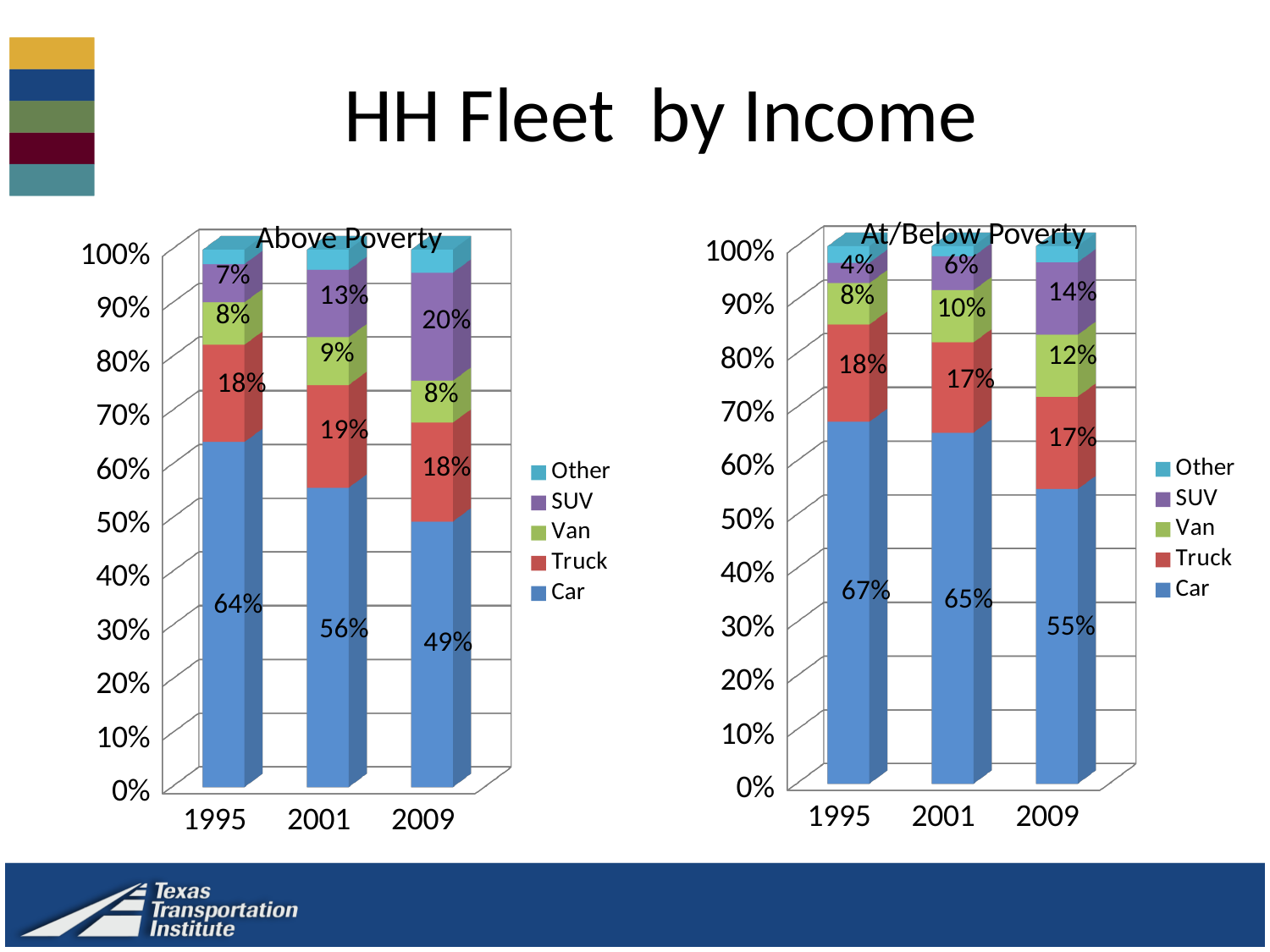

# HH Fleet  by Income
At/Below Poverty

[unsupported chart]

[unsupported chart]

Above Poverty